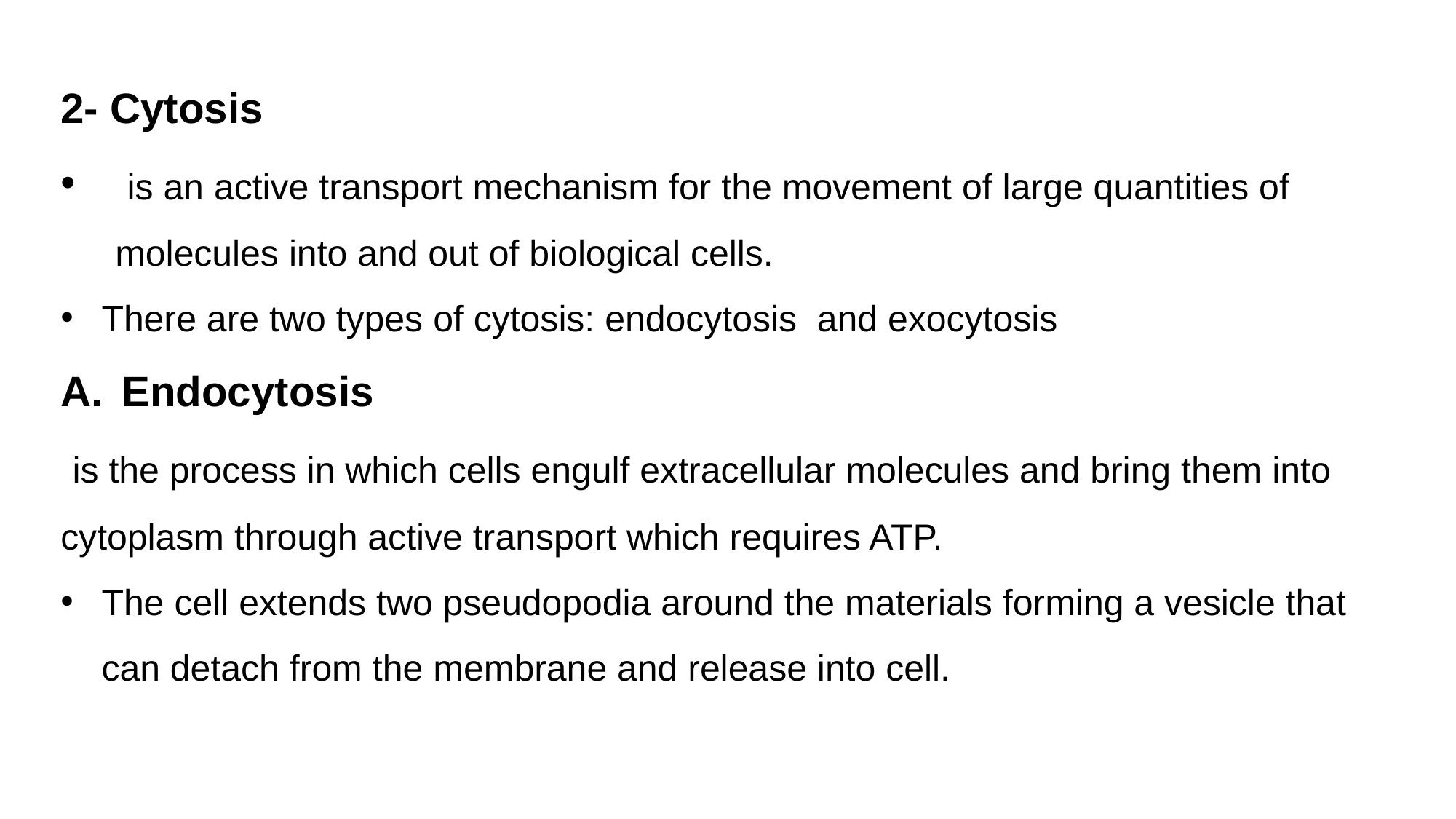

2- Cytosis
 is an active transport mechanism for the movement of large quantities of molecules into and out of biological cells.
There are two types of cytosis: endocytosis  and exocytosis
Endocytosis
 is the process in which cells engulf extracellular molecules and bring them into cytoplasm through active transport which requires ATP.
The cell extends two pseudopodia around the materials forming a vesicle that can detach from the membrane and release into cell.